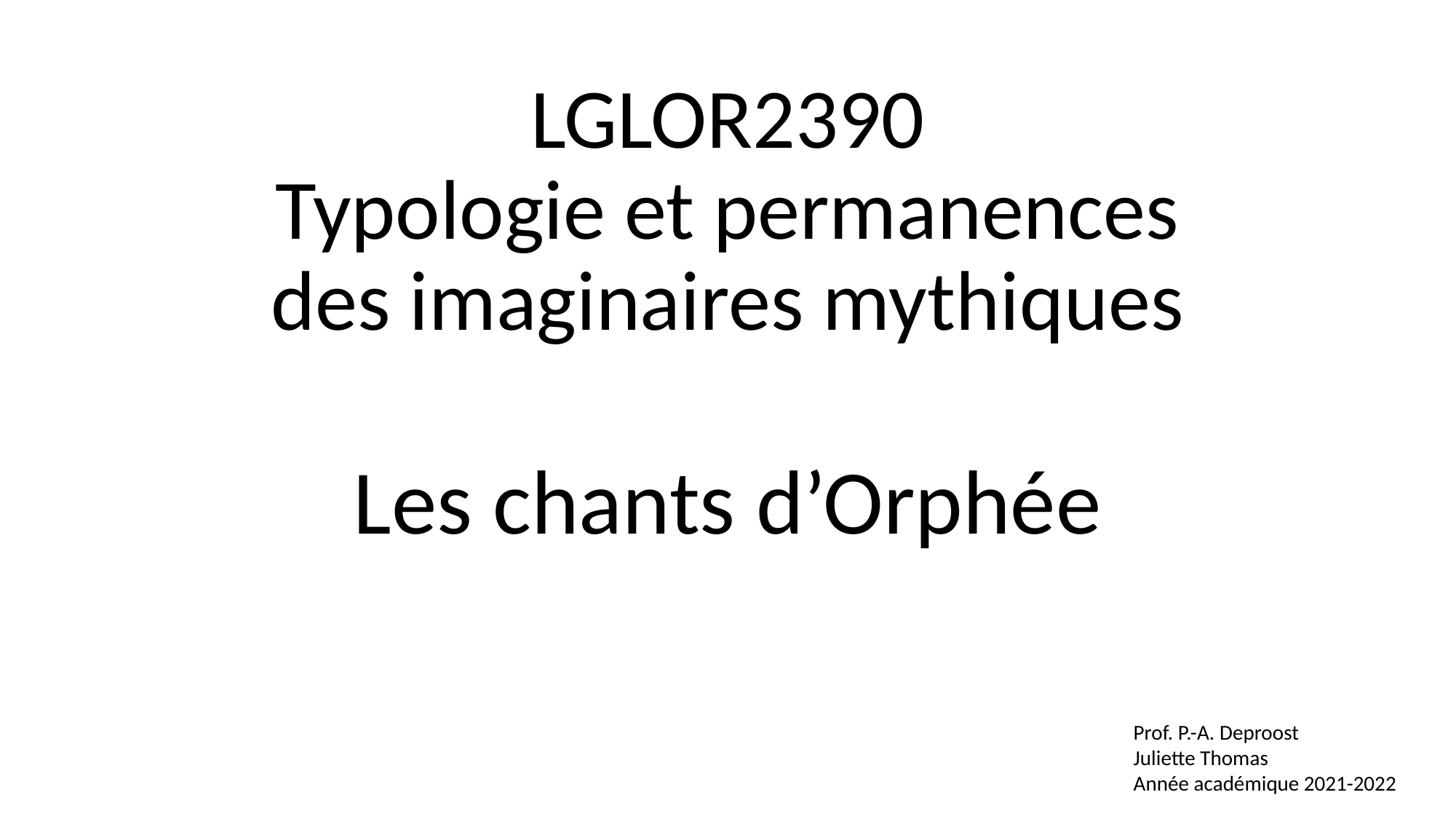

# LGLOR2390 Typologie et permanences des imaginaires mythiques
Les chants d’Orphée
Prof. P.-A. Deproost
Juliette Thomas
Année académique 2021-2022